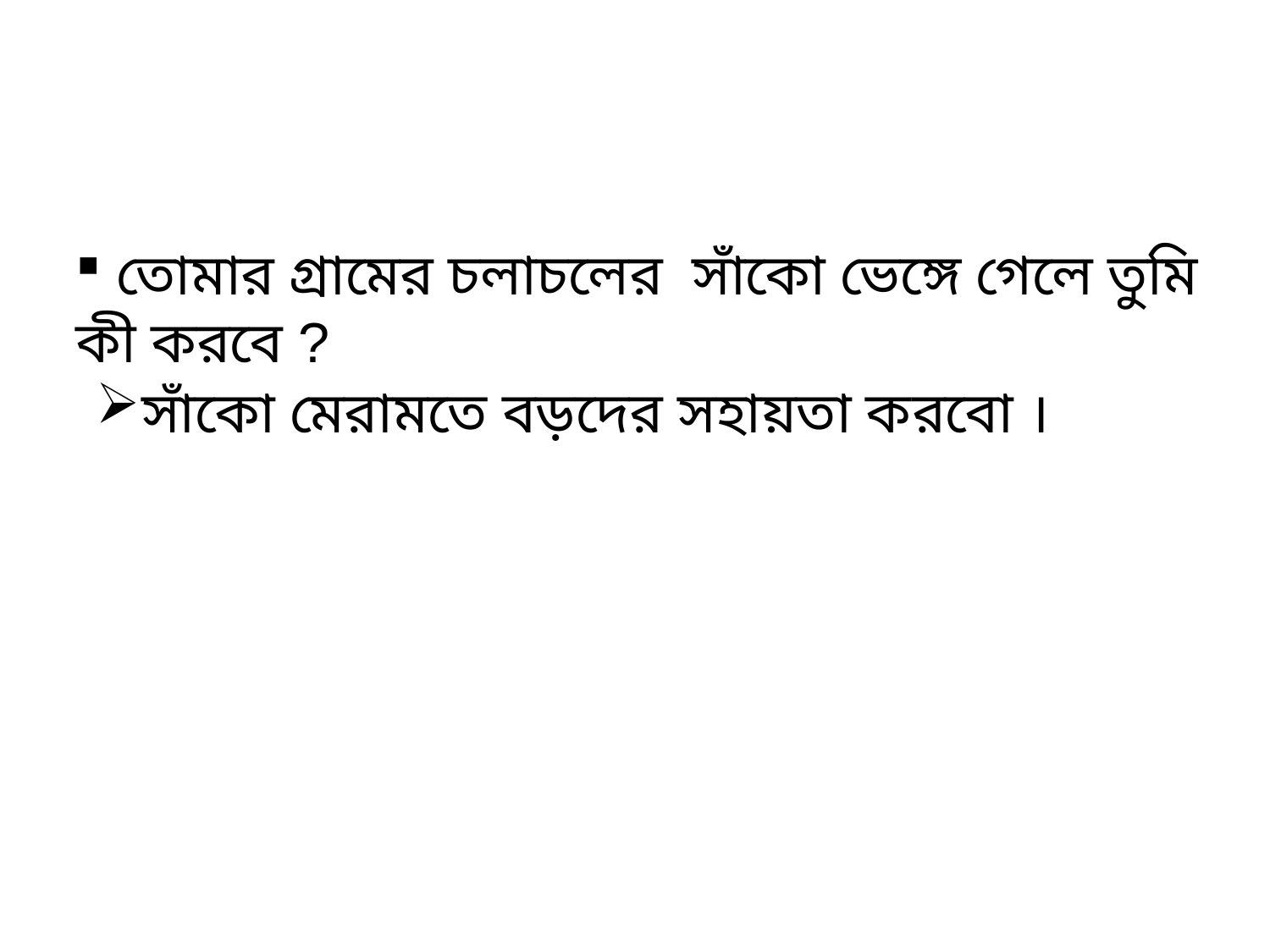

তোমার গ্রামের চলাচলের  সাঁকো ভেঙ্গে গেলে তুমি কী করবে ?
সাঁকো মেরামতে বড়দের সহায়তা করবো ।